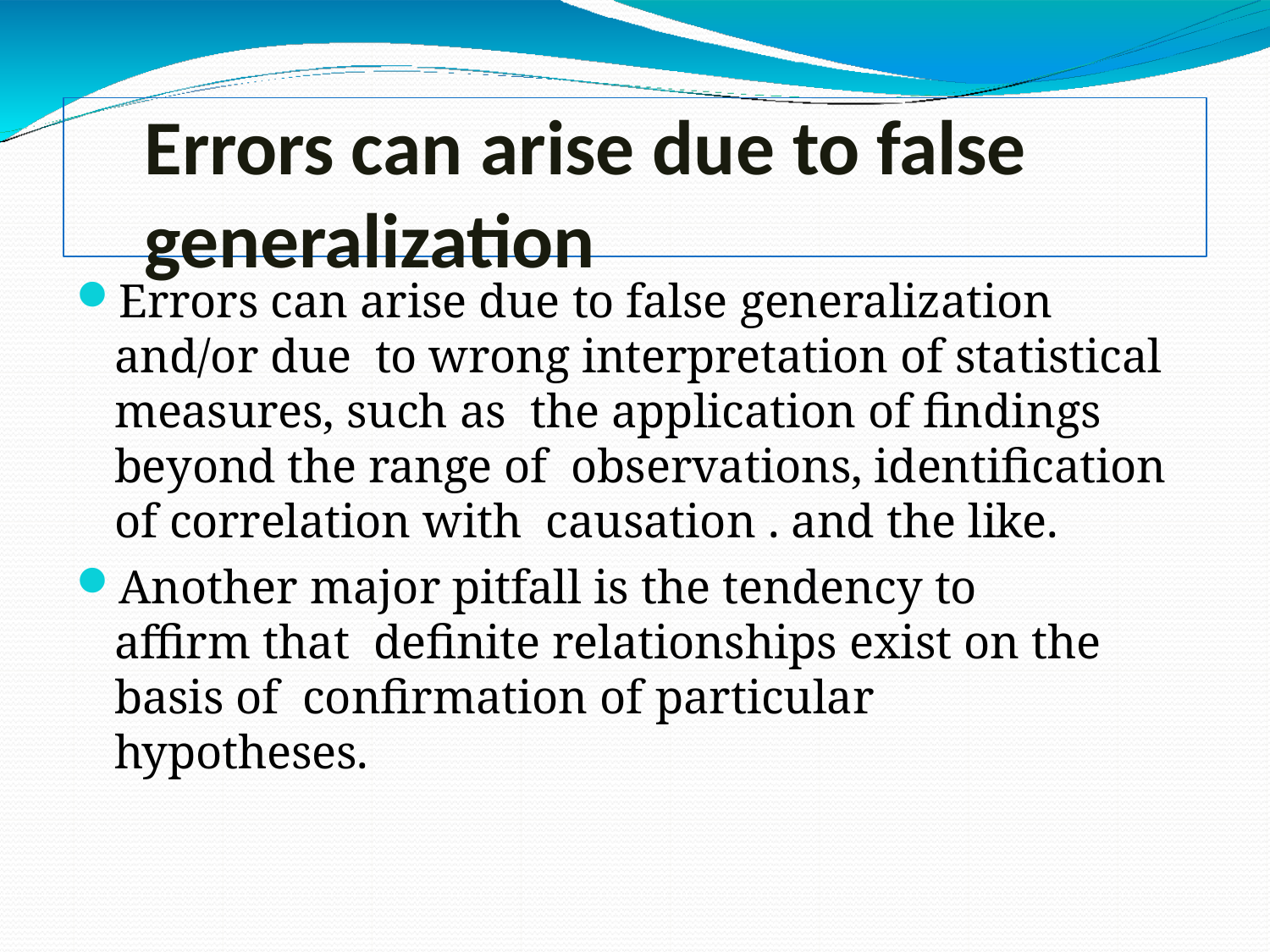

# Errors can arise due to false  generalization

Errors can arise due to false generalization and/or due  to wrong interpretation of statistical measures, such as  the application of findings beyond the range of  observations, identification of correlation with  causation . and the like.
Another major pitfall is the tendency to affirm that  definite relationships exist on the basis of  confirmation of particular hypotheses.